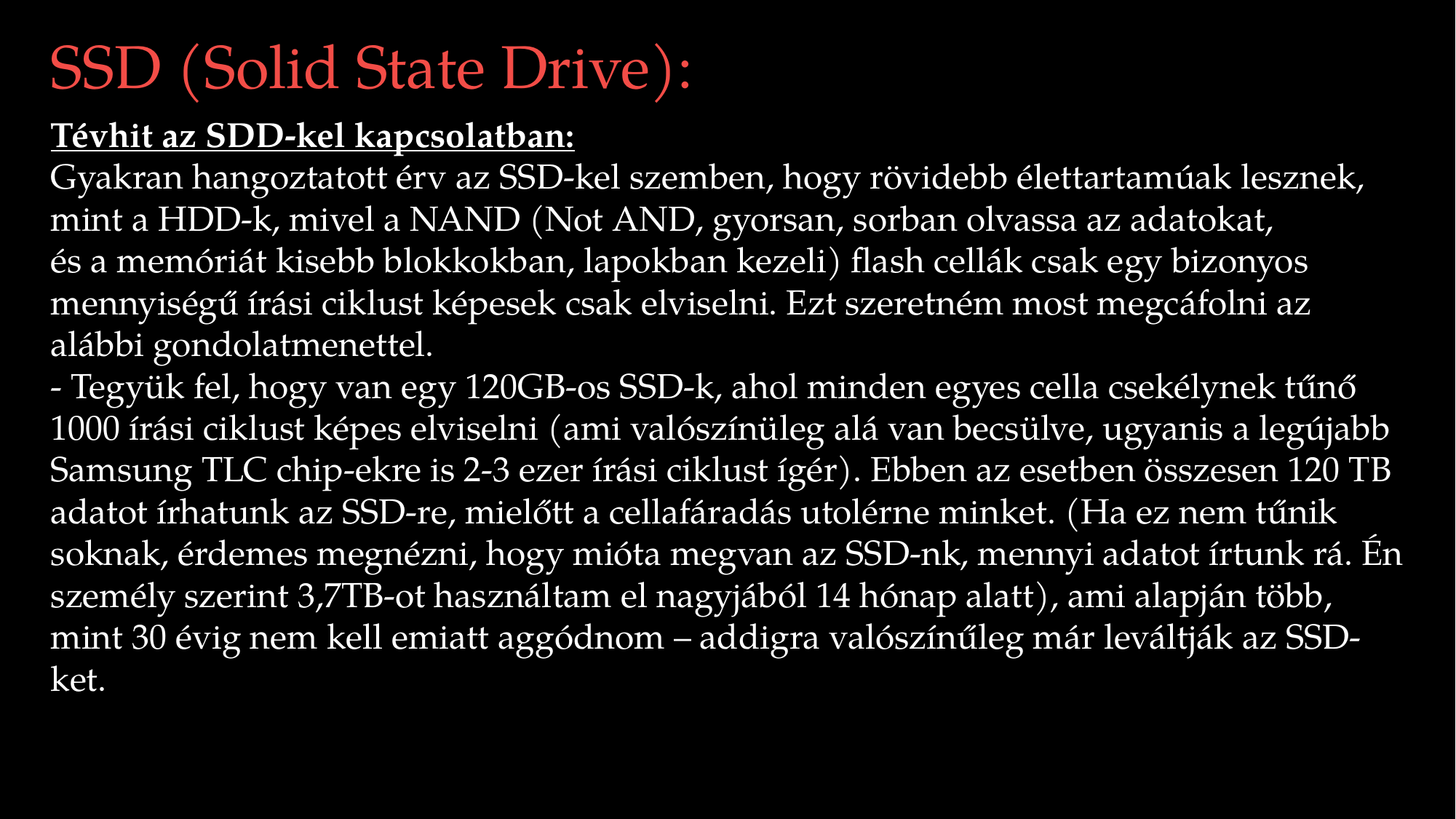

SSD (Solid State Drive):
Tévhit az SDD-kel kapcsolatban:
Gyakran hangoztatott érv az SSD-kel szemben, hogy rövidebb élettartamúak lesznek, mint a HDD-k, mivel a NAND (Not AND, gyorsan, sorban olvassa az adatokat,
és a memóriát kisebb blokkokban, lapokban kezeli) flash cellák csak egy bizonyos mennyiségű írási ciklust képesek csak elviselni. Ezt szeretném most megcáfolni az alábbi gondolatmenettel.
- Tegyük fel, hogy van egy 120GB-os SSD-k, ahol minden egyes cella csekélynek tűnő 1000 írási ciklust képes elviselni (ami valószínüleg alá van becsülve, ugyanis a legújabb Samsung TLC chip-ekre is 2-3 ezer írási ciklust ígér). Ebben az esetben összesen 120 TB adatot írhatunk az SSD-re, mielőtt a cellafáradás utolérne minket. (Ha ez nem tűnik soknak, érdemes megnézni, hogy mióta megvan az SSD-nk, mennyi adatot írtunk rá. Én személy szerint 3,7TB-ot használtam el nagyjából 14 hónap alatt), ami alapján több, mint 30 évig nem kell emiatt aggódnom – addigra valószínűleg már leváltják az SSD-ket.